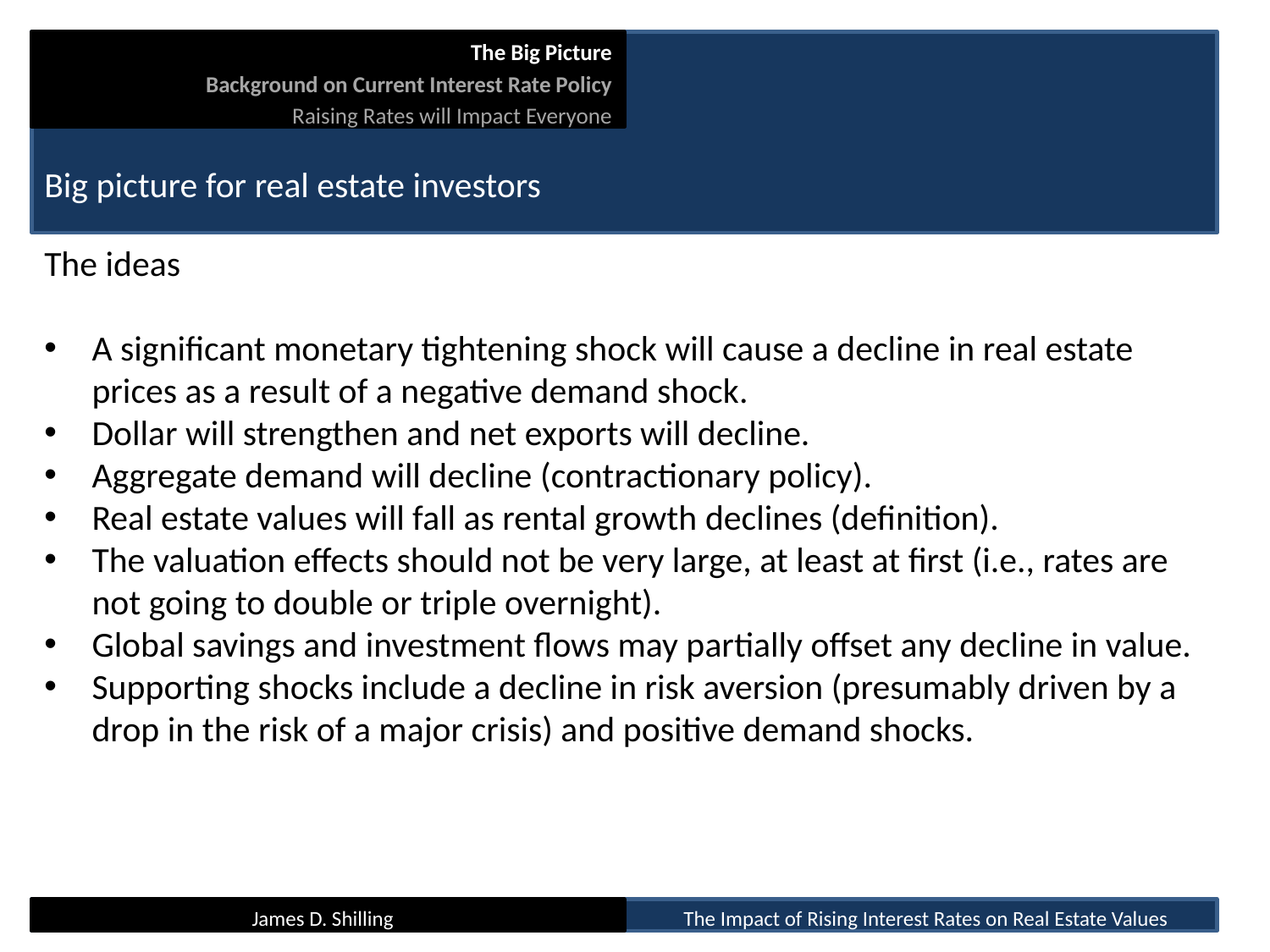

The Big Picture
 Background on Current Interest Rate Policy
Raising Rates will Impact Everyone
Big picture for real estate investors
The ideas

A significant monetary tightening shock will cause a decline in real estate prices as a result of a negative demand shock.
Dollar will strengthen and net exports will decline.
Aggregate demand will decline (contractionary policy).
Real estate values will fall as rental growth declines (definition).
The valuation effects should not be very large, at least at first (i.e., rates are not going to double or triple overnight).
Global savings and investment flows may partially offset any decline in value.
Supporting shocks include a decline in risk aversion (presumably driven by a drop in the risk of a major crisis) and positive demand shocks.

James D. Shilling
The Impact of Rising Interest Rates on Real Estate Values